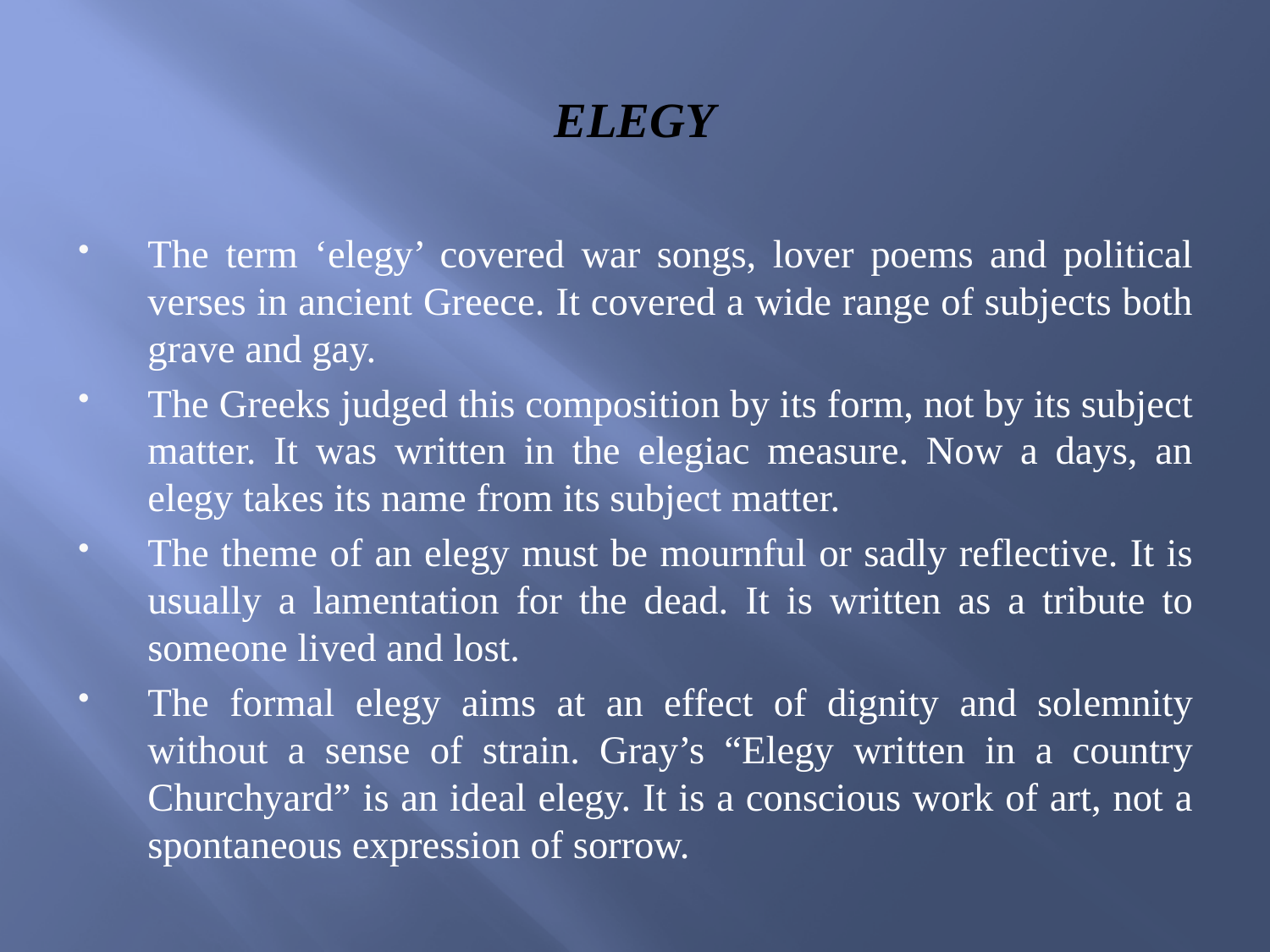

# ELEGY
The term ‘elegy’ covered war songs, lover poems and political verses in ancient Greece. It covered a wide range of subjects both grave and gay.
The Greeks judged this composition by its form, not by its subject matter. It was written in the elegiac measure. Now a days, an elegy takes its name from its subject matter.
The theme of an elegy must be mournful or sadly reflective. It is usually a lamentation for the dead. It is written as a tribute to someone lived and lost.
The formal elegy aims at an effect of dignity and solemnity without a sense of strain. Gray’s “Elegy written in a country Churchyard” is an ideal elegy. It is a conscious work of art, not a spontaneous expression of sorrow.